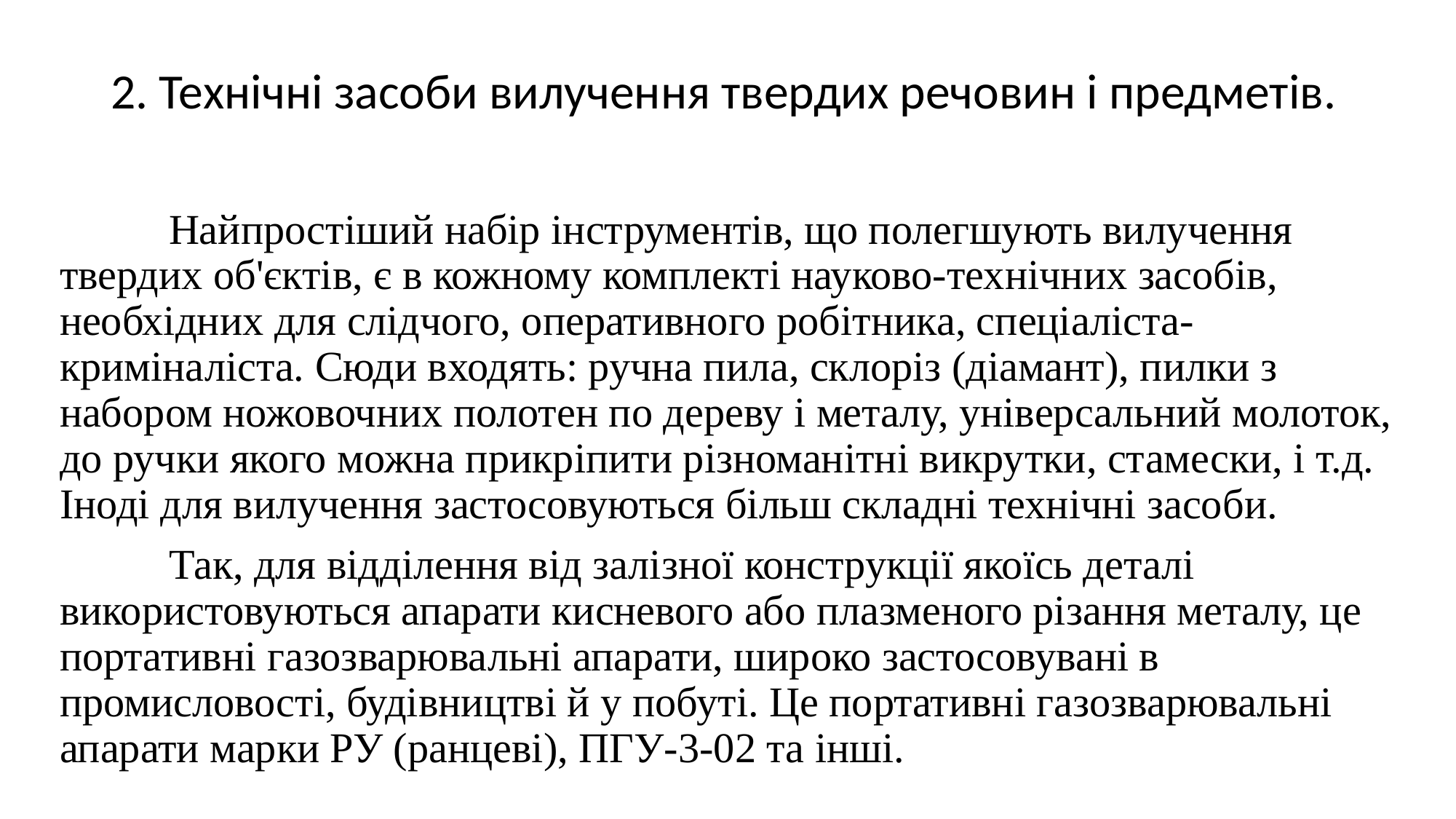

# 2. Технічні засоби вилучення твердих речовин і предметів.
	Найпростіший набір інструментів, що полегшують вилучення твердих об'єктів, є в кожному комплекті науково-технічних засобів, необхідних для слідчого, оперативного робітника, спеціаліста-криміналіста. Сюди входять: ручна пила, склоріз (діамант), пилки з набором ножовочних полотен по дереву і металу, універсальний молоток, до ручки якого можна прикріпити різноманітні викрутки, стамески, і т.д. Іноді для вилучення застосовуються більш складні технічні засоби.
	Так, для відділення від залізної конструкції якоїсь деталі використовуються апарати кисневого або плазменого різання металу, це портативні газозварювальні апарати, широко застосовувані в промисловості, будівництві й у побуті. Це портативні газозварювальні апарати марки РУ (ранцеві), ПГУ-3-02 та інші.